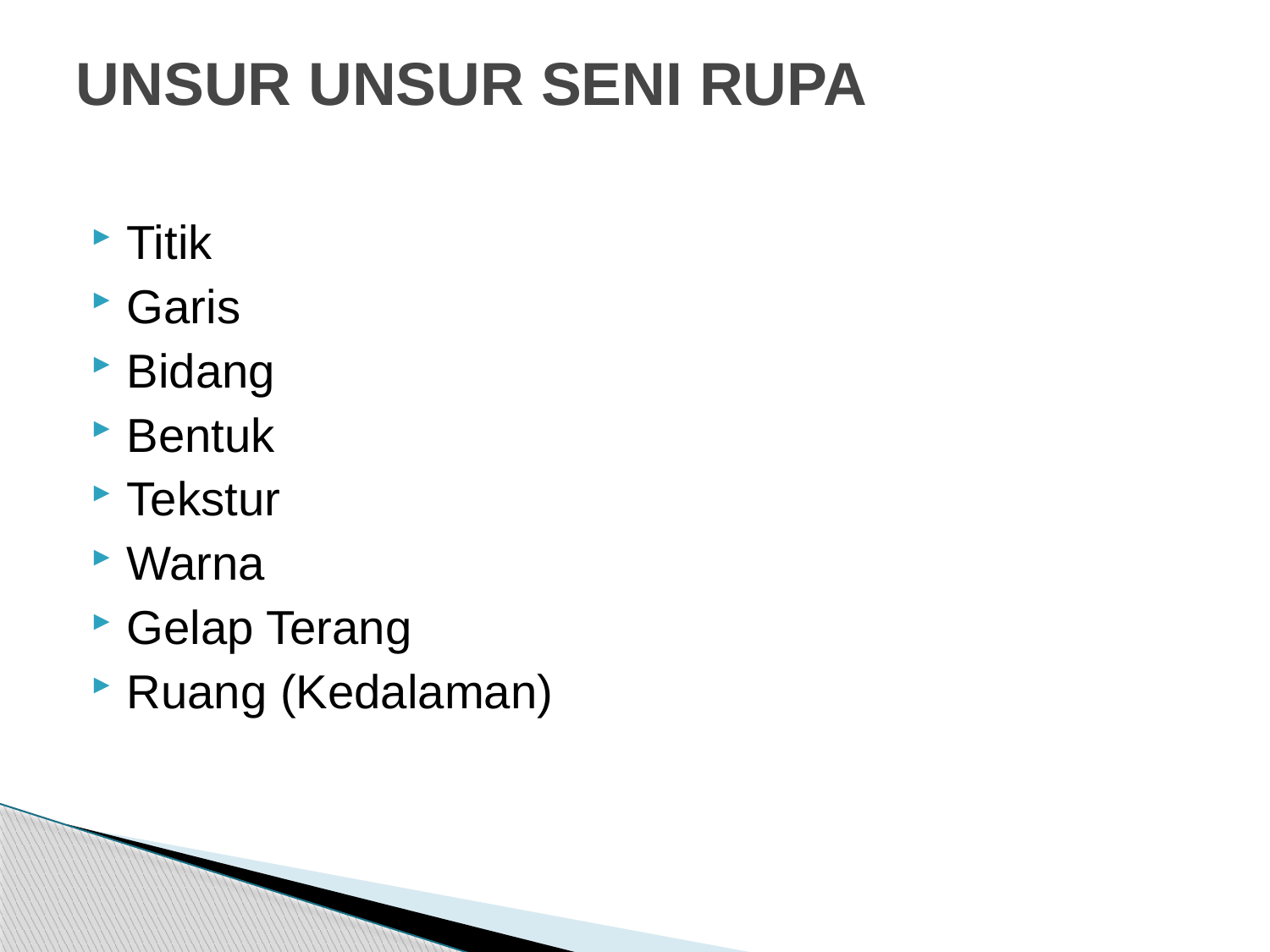

# UNSUR UNSUR SENI RUPA
Titik
Garis
Bidang
Bentuk
Tekstur
Warna
Gelap Terang
Ruang (Kedalaman)